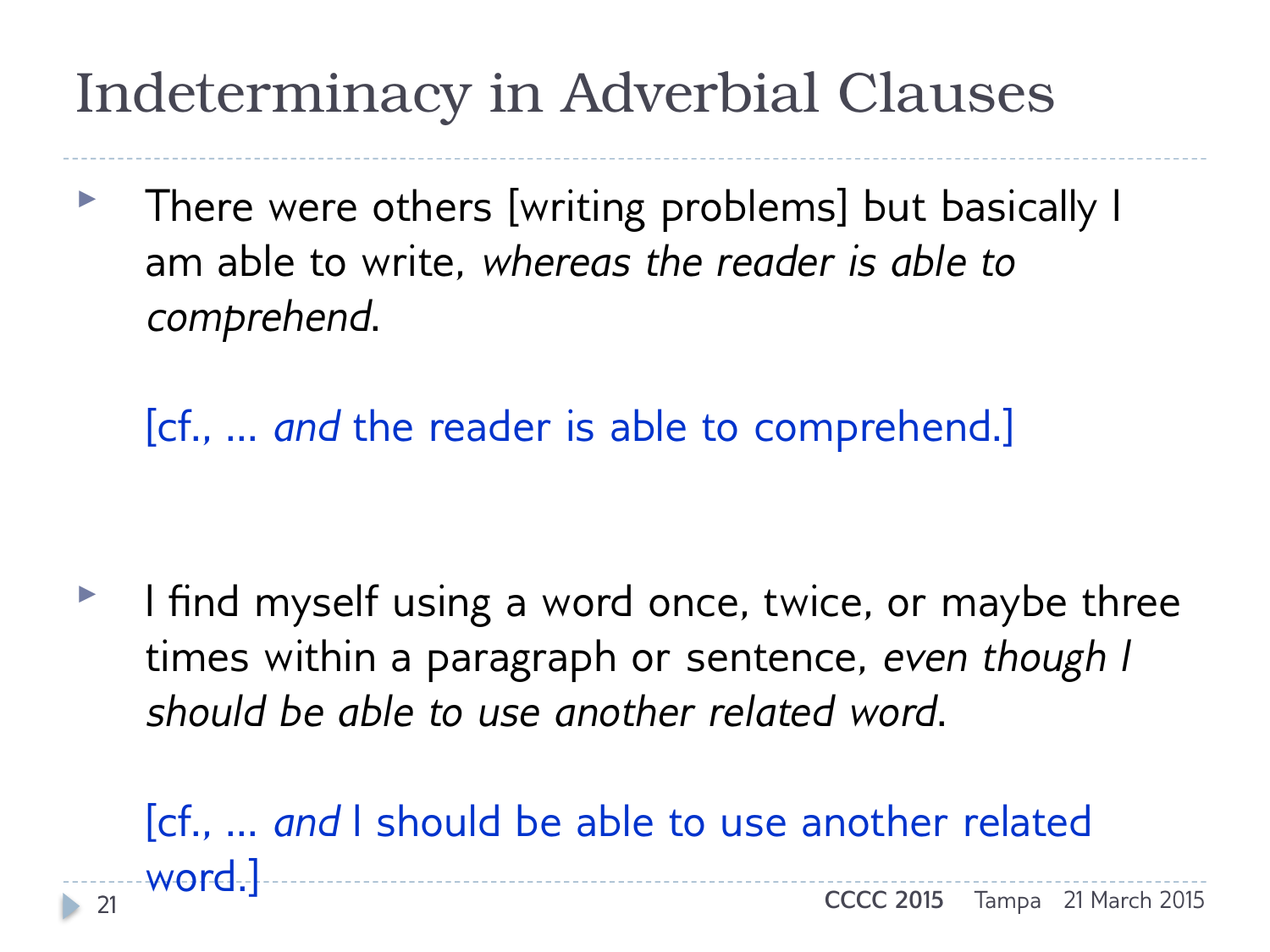

Indeterminacy in Adverbial Clauses
There were others [writing problems] but basically I am able to write, whereas the reader is able to comprehend.
[cf., ... and the reader is able to comprehend.]
I find myself using a word once, twice, or maybe three times within a paragraph or sentence, even though I should be able to use another related word.
[cf., ... and I should be able to use another related word.]

CCCC 2015    Tampa   21 March 2015
21
21